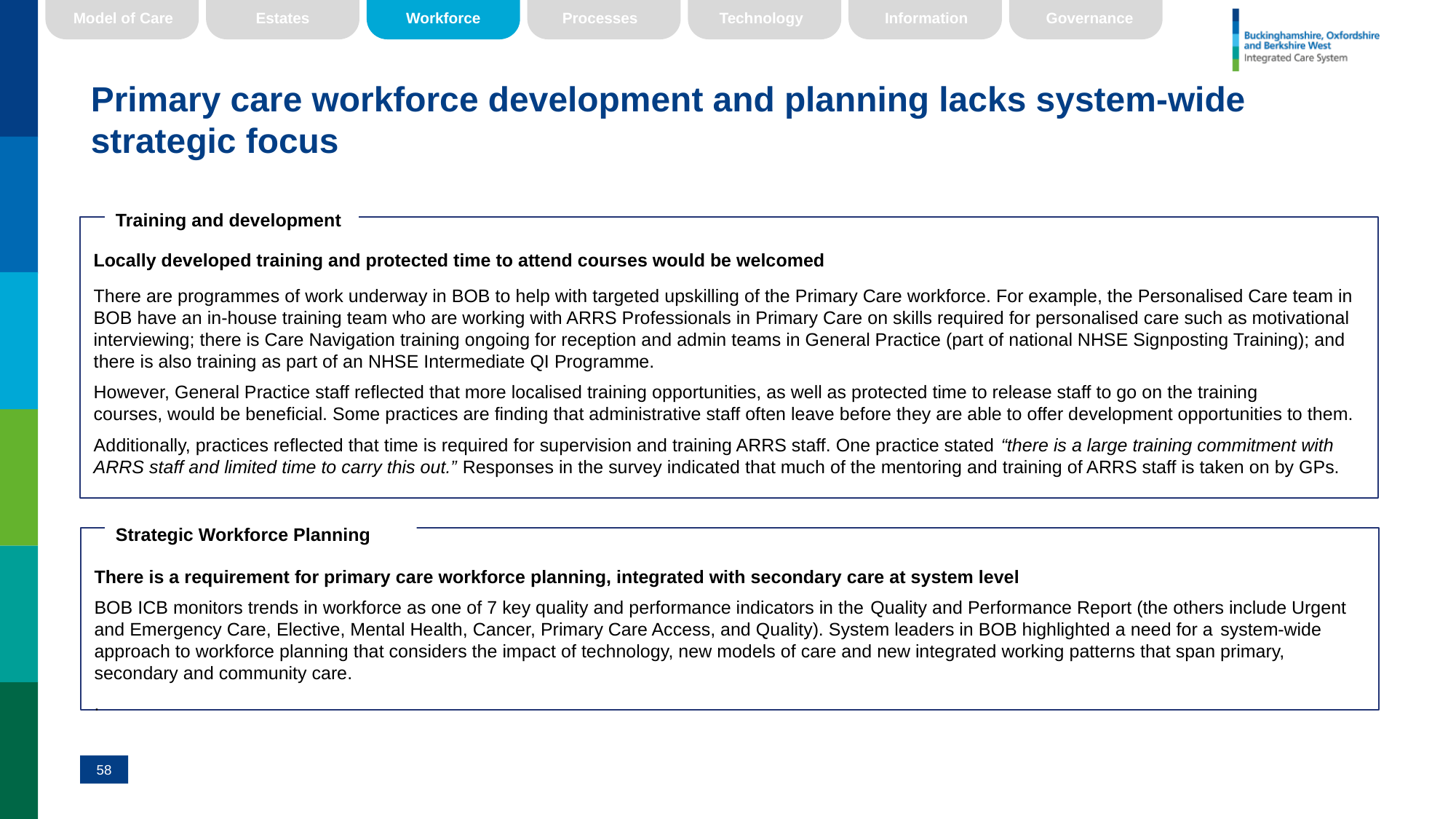

Workforce
Model of Care
Estates
Processes
Technology
Information
Governance
# Primary care workforce development and planning lacks system-wide strategic focus
Training and development

Locally developed training and protected time to attend courses would be welcomed
There are programmes of work underway in BOB to help with targeted upskilling of the Primary Care workforce. For example, the Personalised Care team in BOB have an in-house training team who are working with ARRS Professionals in Primary Care on skills required for personalised care such as motivational interviewing; there is Care Navigation training ongoing for reception and admin teams in General Practice (part of national NHSE Signposting Training); and there is also training as part of an NHSE Intermediate QI Programme.
However, General Practice staff reflected that more localised training opportunities, as well as protected time to release staff to go on the training courses, would be beneficial. Some practices are finding that administrative staff often leave before they are able to offer development opportunities to them.
Additionally, practices reflected that time is required for supervision and training ARRS staff. One practice stated “there is a large training commitment with ARRS staff and limited time to carry this out.” Responses in the survey indicated that much of the mentoring and training of ARRS staff is taken on by GPs.
Strategic Workforce Planning

There is a requirement for primary care workforce planning, integrated with secondary care at system level
BOB ICB monitors trends in workforce as one of 7 key quality and performance indicators in the Quality and Performance Report (the others include Urgent and Emergency Care, Elective, Mental Health, Cancer, Primary Care Access, and Quality). System leaders in BOB highlighted a need for a system-wide approach to workforce planning that considers the impact of technology, new models of care and new integrated working patterns that span primary, secondary and community care.
.